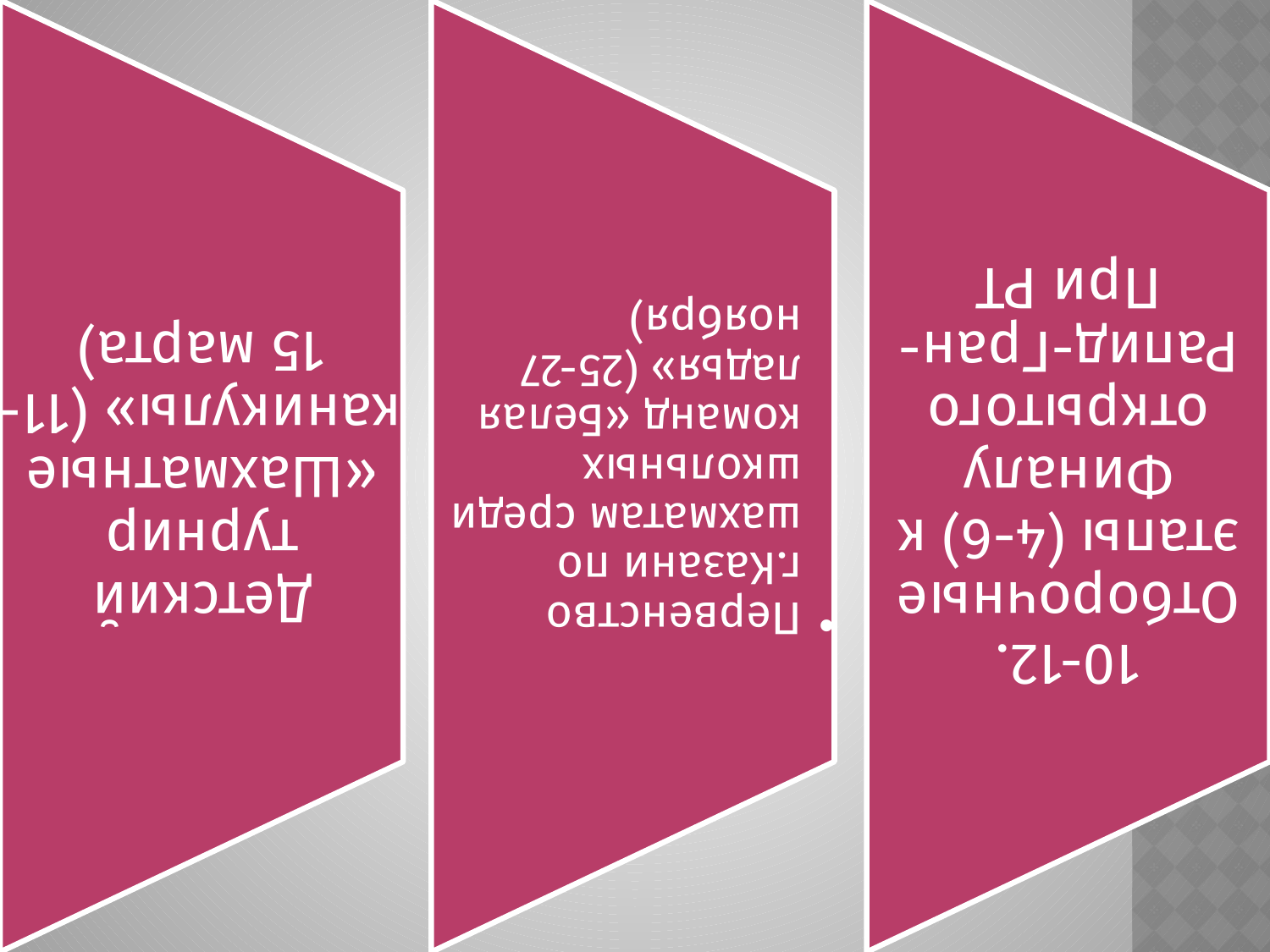

Детский турнир «Шахматные каникулы» (11-15 марта)

Первенство г.Казани по шахматам среди школьных команд «Белая ладья» (25-27 ноября)
10-12. Отборочные этапы (4-6) к Финалу открытого Рапид-Гран-При РТ
#